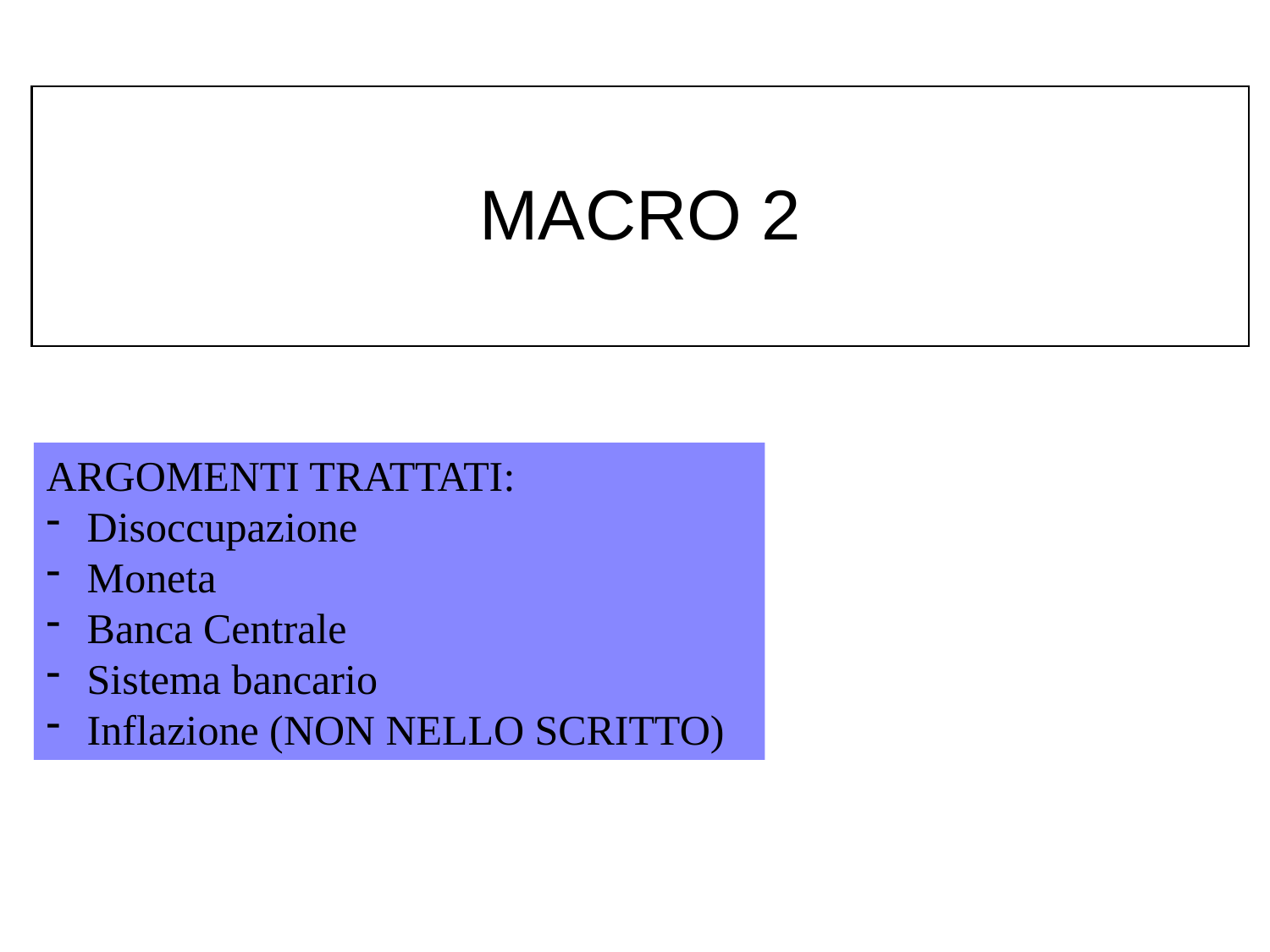

# MACRO 2
ARGOMENTI TRATTATI:
 Disoccupazione
 Moneta
 Banca Centrale
 Sistema bancario
 Inflazione (NON NELLO SCRITTO)